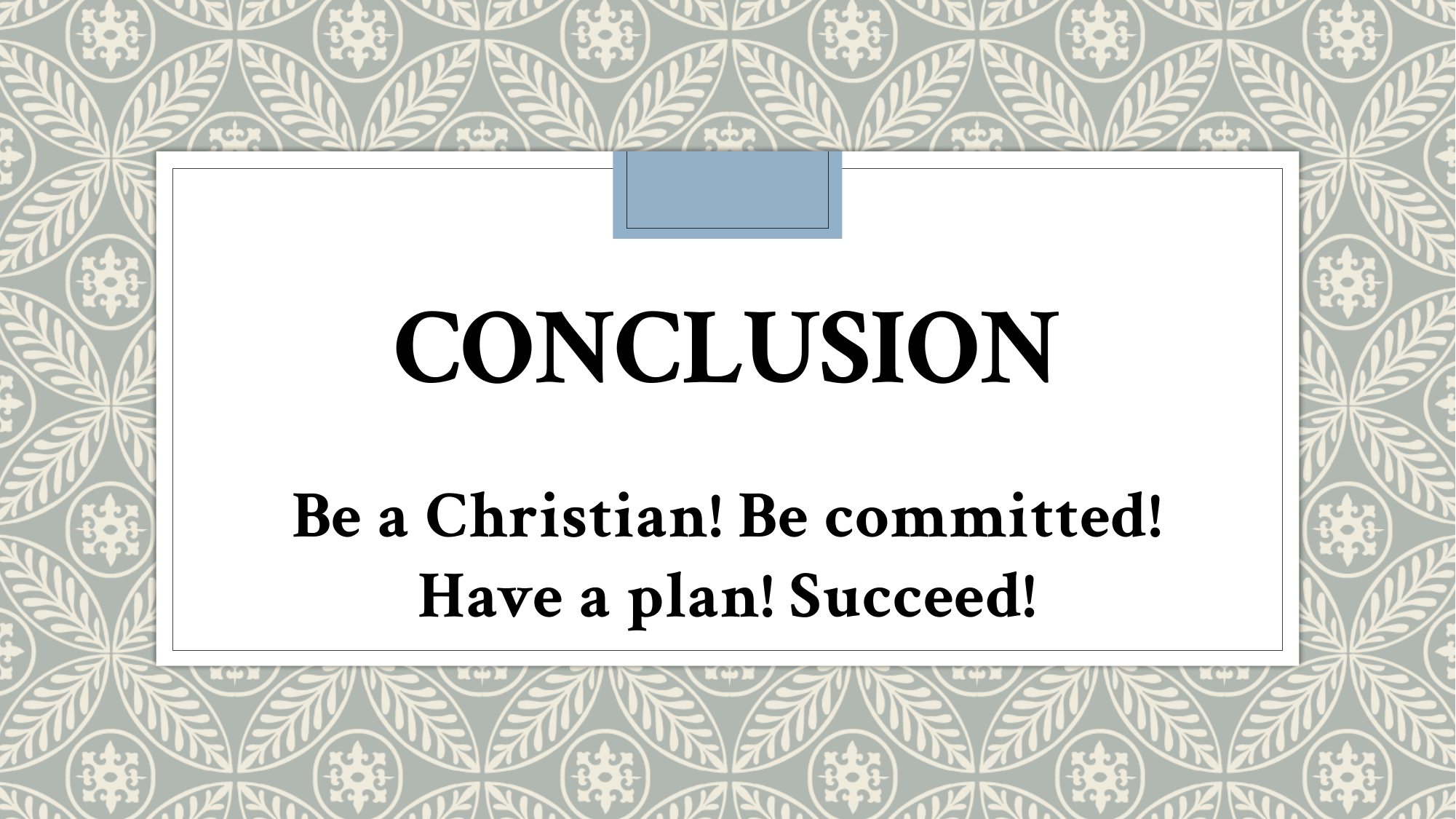

# Conclusion
Be a Christian! Be committed!
Have a plan! Succeed!